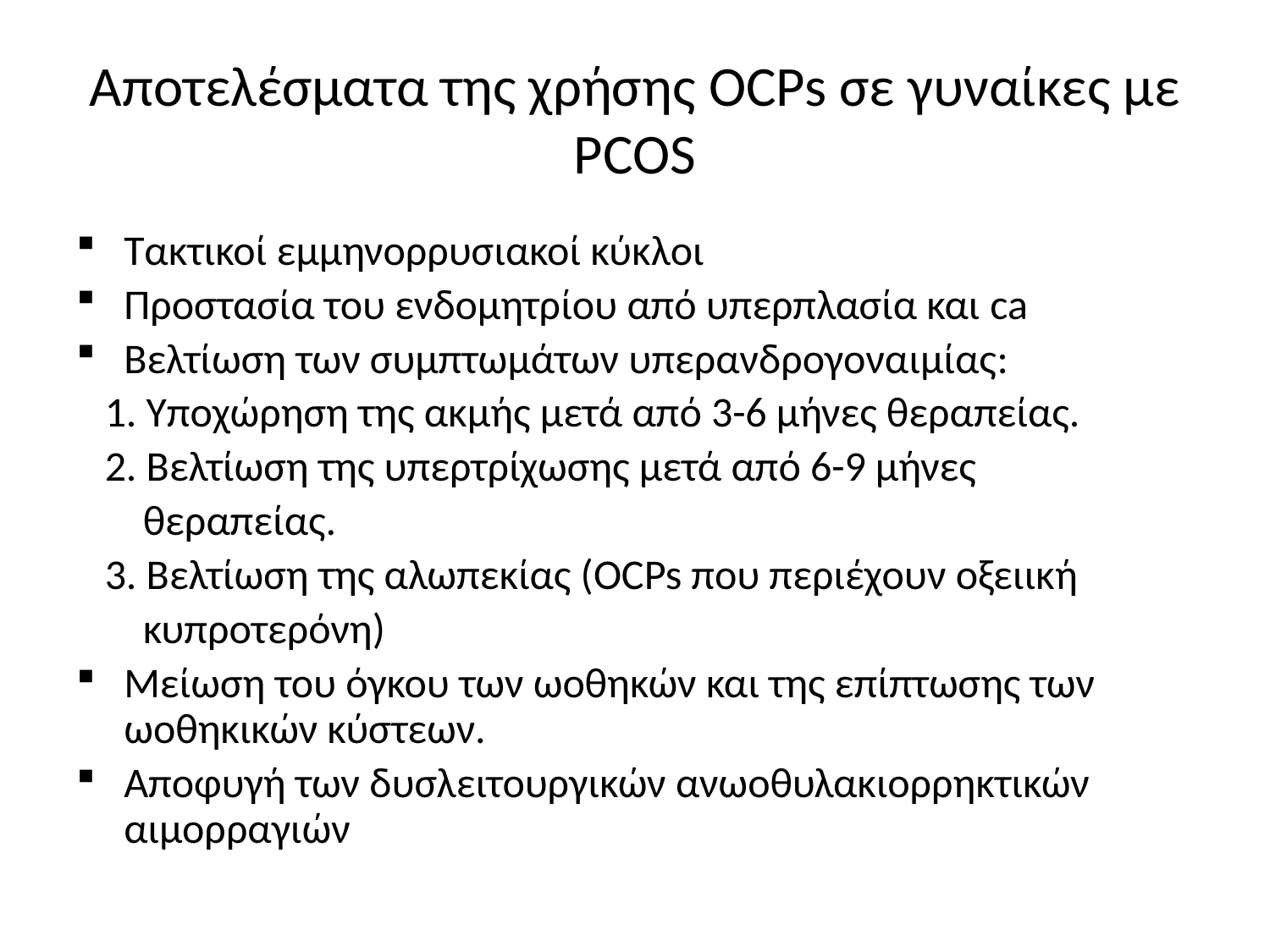

# Αποτελέσματα της χρήσης OCPs σε γυναίκες με PCOS
Τακτικοί εμμηνορρυσιακοί κύκλοι
Προστασία του ενδομητρίου από υπερπλασία και ca
Βελτίωση των συμπτωμάτων υπερανδρογοναιμίας:
   1. Υποχώρηση της ακμής μετά από 3-6 μήνες θεραπείας.
   2. Βελτίωση της υπερτρίχωσης μετά από 6-9 μήνες
       θεραπείας.
   3. Βελτίωση της αλωπεκίας (OCPs που περιέχουν οξειική
       κυπροτερόνη)
Μείωση του όγκου των ωοθηκών και της επίπτωσης των ωοθηκικών κύστεων.
Αποφυγή των δυσλειτουργικών ανωοθυλακιορρηκτικών αιμορραγιών